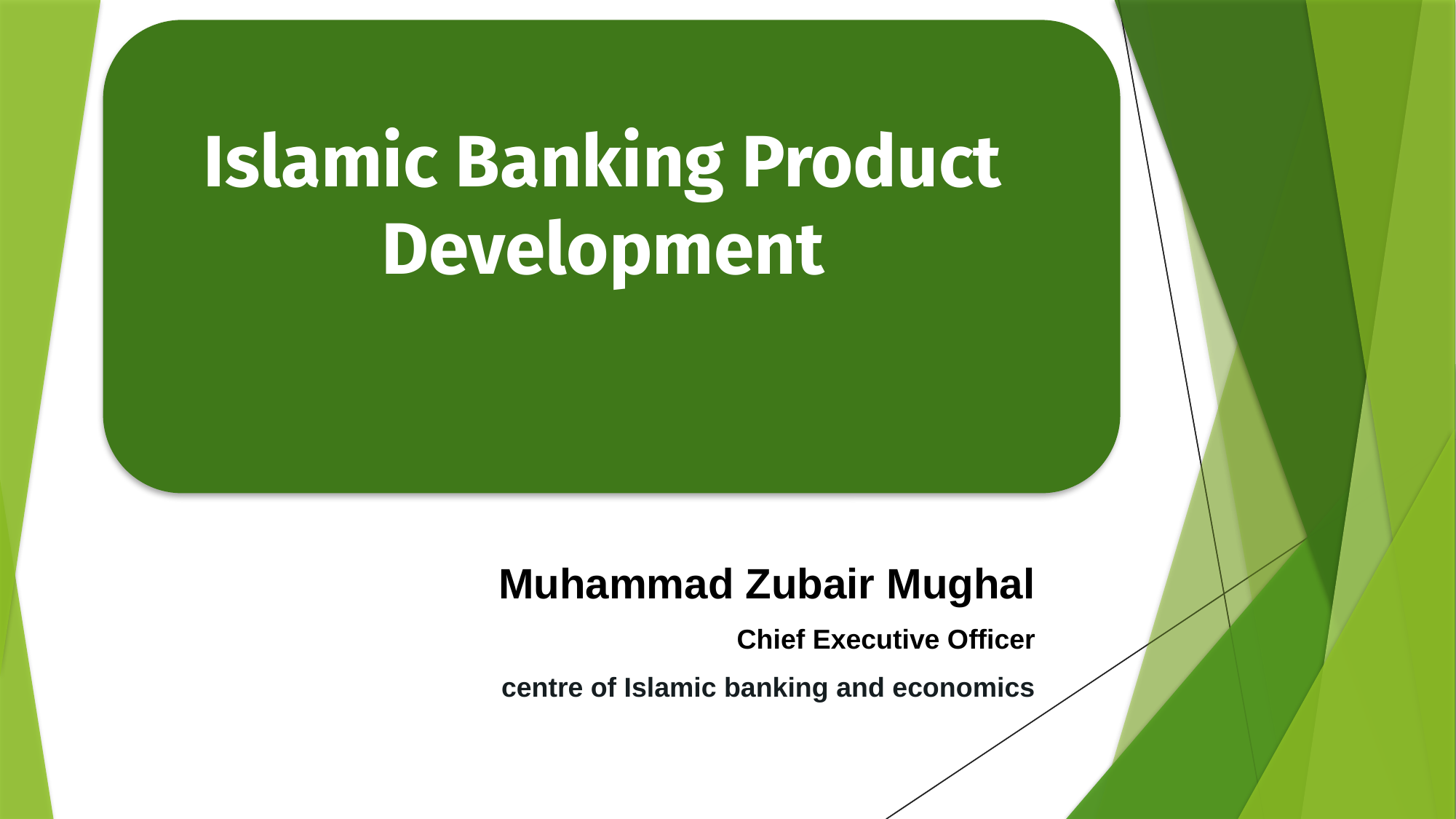

Islamic Banking Product
Development

Muhammad Zubair Mughal
Chief Executive Officer
Alhuda centre of Islamic banking and economics